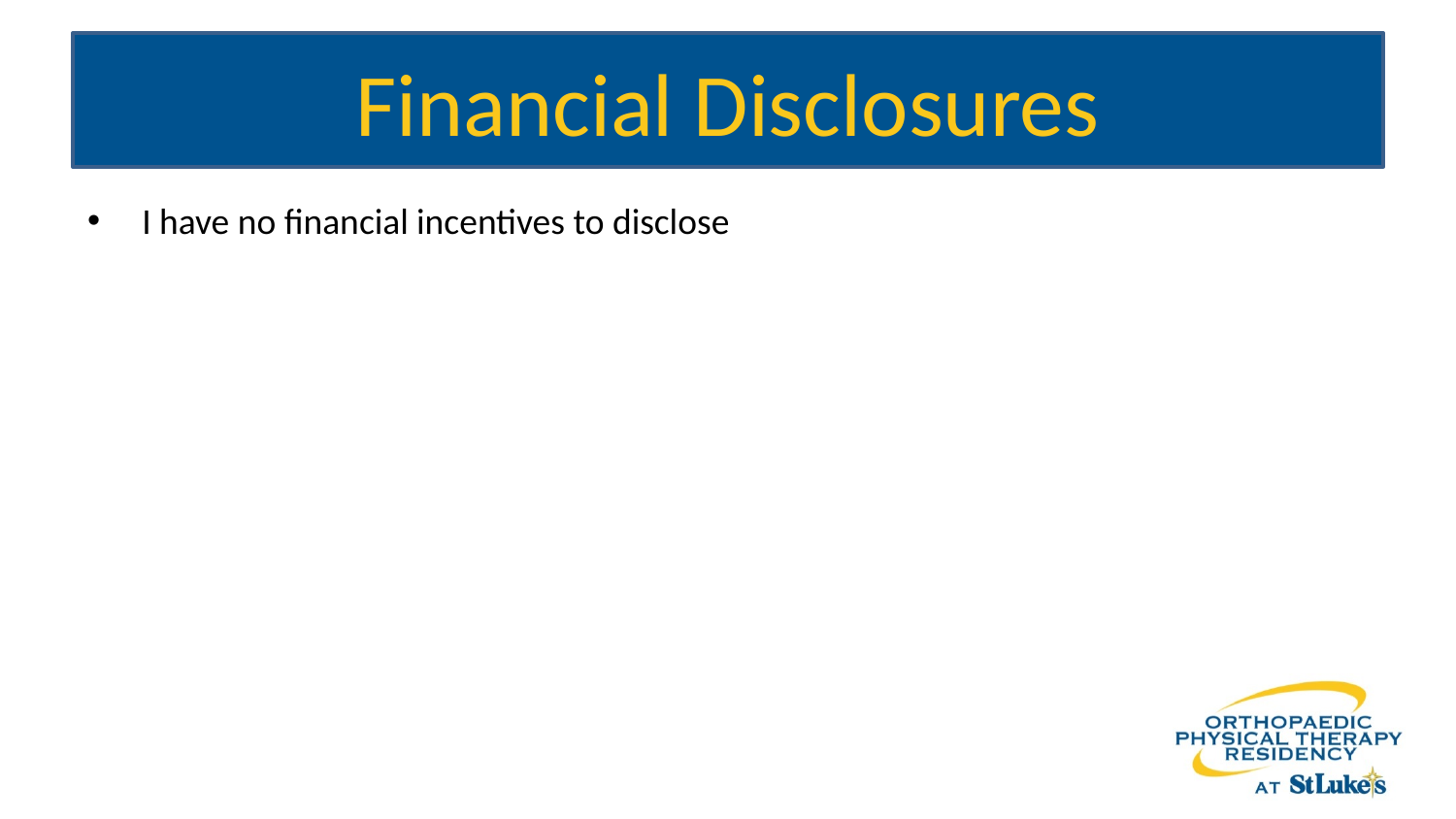

# Financial Disclosures
I have no financial incentives to disclose